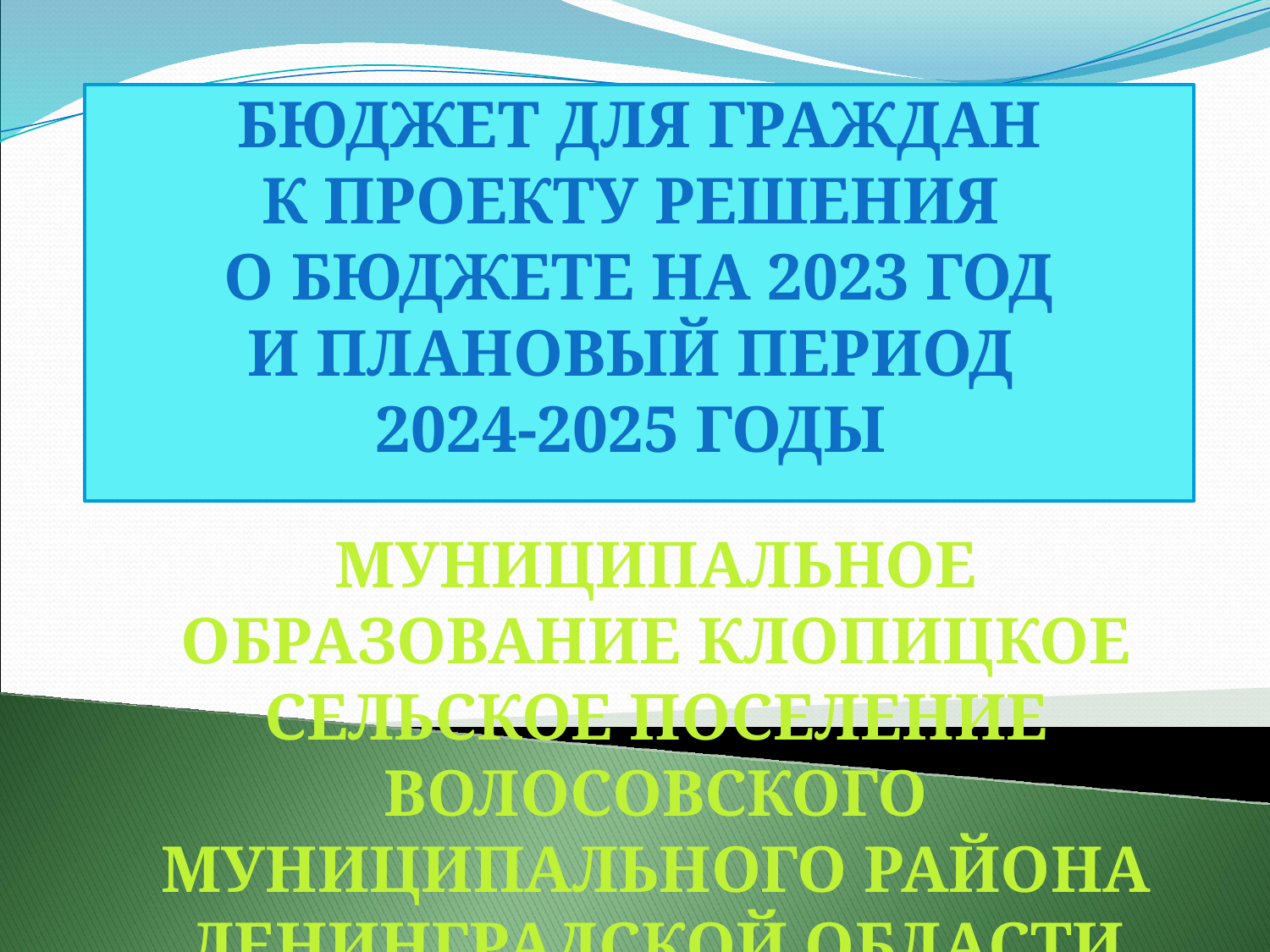

Бюджет для граждан
К проекту решения
о бюджете на 2023 год
И плановый период
2024-2025 годы

МУНИЦИПАЛЬНОЕ ОБРАЗОВАНИЕ КЛОПИЦКОЕ СЕЛЬСКОЕ ПОСЕЛЕНИЕ ВОЛОСОВСКОГО МУНИЦИПАЛЬНОГО РАЙОНА ЛЕНИНГРАДСКОЙ ОБЛАСТИ